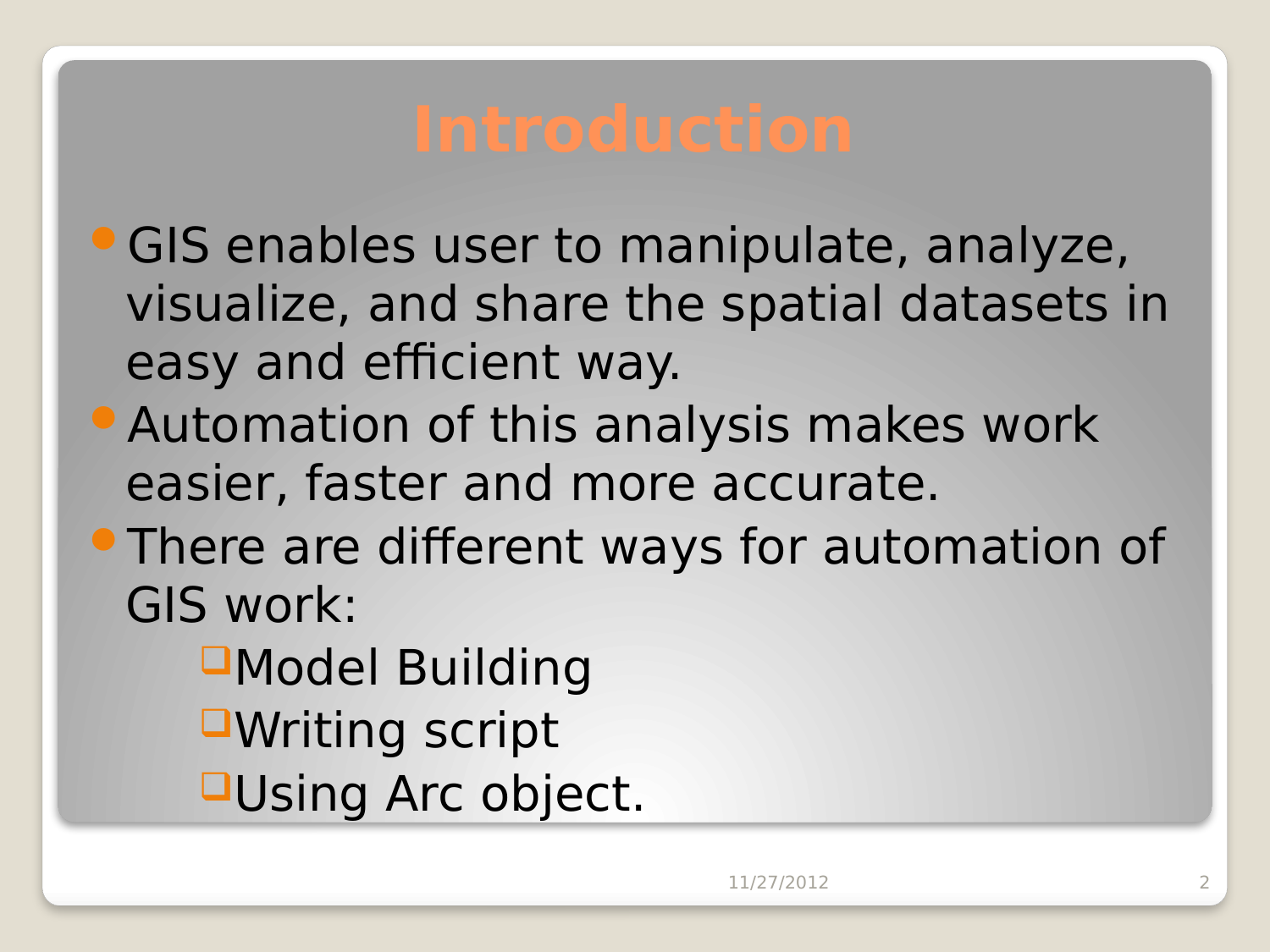

# Introduction
GIS enables user to manipulate, analyze, visualize, and share the spatial datasets in easy and efficient way.
Automation of this analysis makes work easier, faster and more accurate.
There are different ways for automation of GIS work:
Model Building
Writing script
Using Arc object.
11/27/2012
2